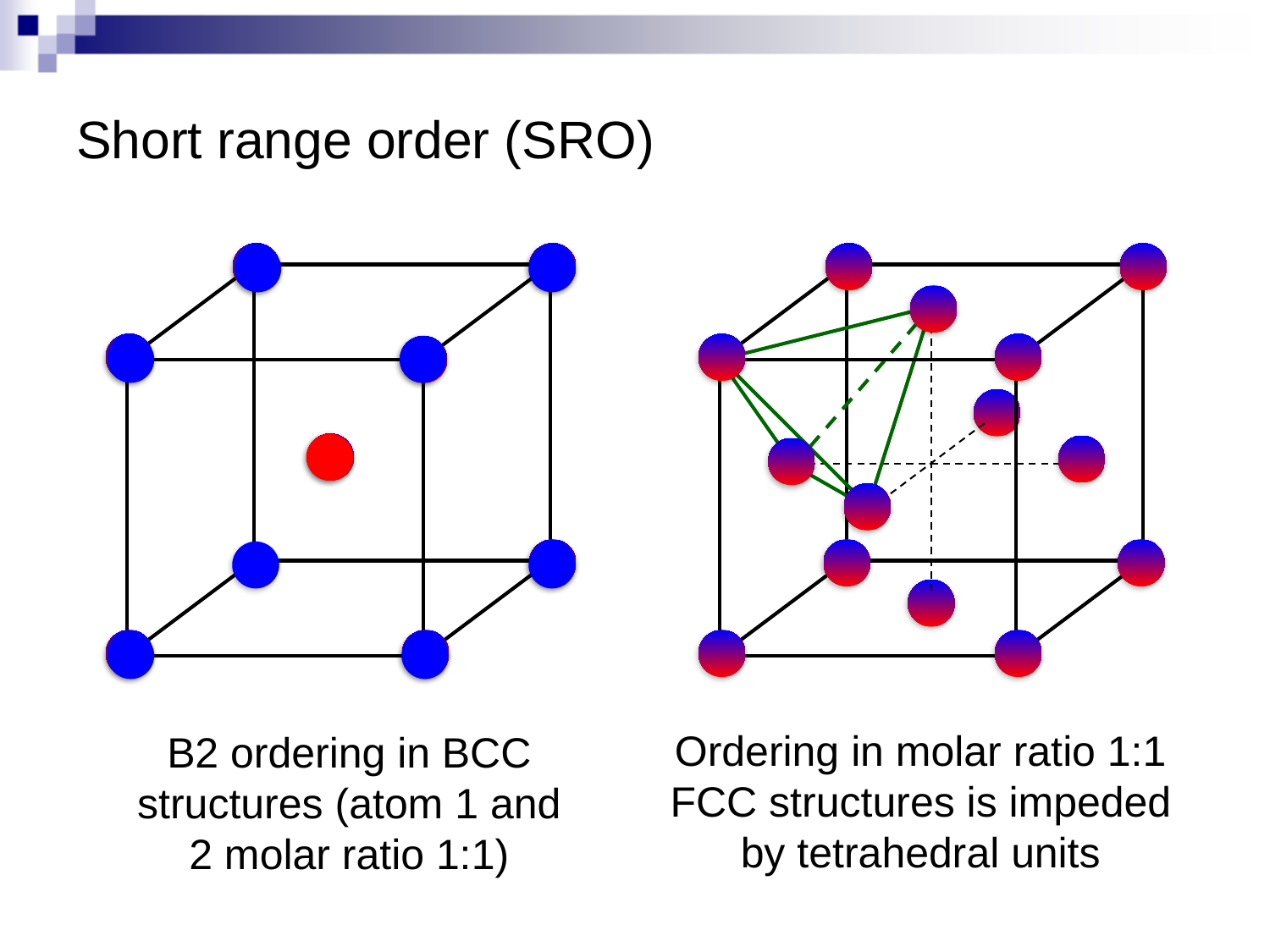

# Short range order (SRO)

Ordering in molar ratio 1:1 FCC structures is impeded by tetrahedral units
B2 ordering in BCC structures (atom 1 and 2 molar ratio 1:1)